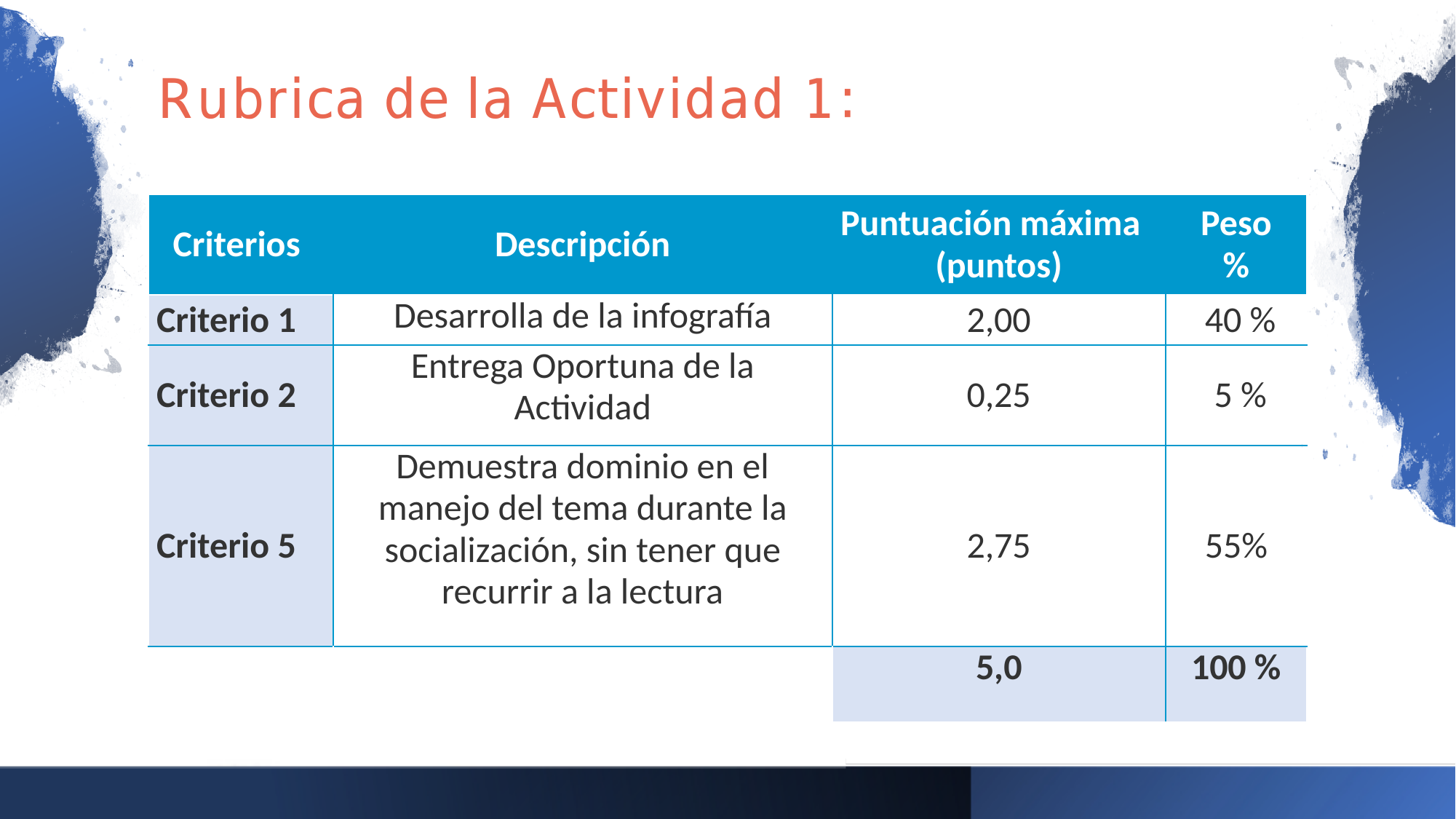

Rubrica de la Actividad 1:
| Criterios | Descripción | Puntuación máxima (puntos) | Peso % |
| --- | --- | --- | --- |
| Criterio 1 | Desarrolla de la infografía | 2,00 | 40 % |
| Criterio 2 | Entrega Oportuna de la Actividad | 0,25 | 5 % |
| Criterio 5 | Demuestra dominio en el manejo del tema durante la socialización, sin tener que recurrir a la lectura | 2,75 | 55% |
|  |  | 5,0 | 100 % |